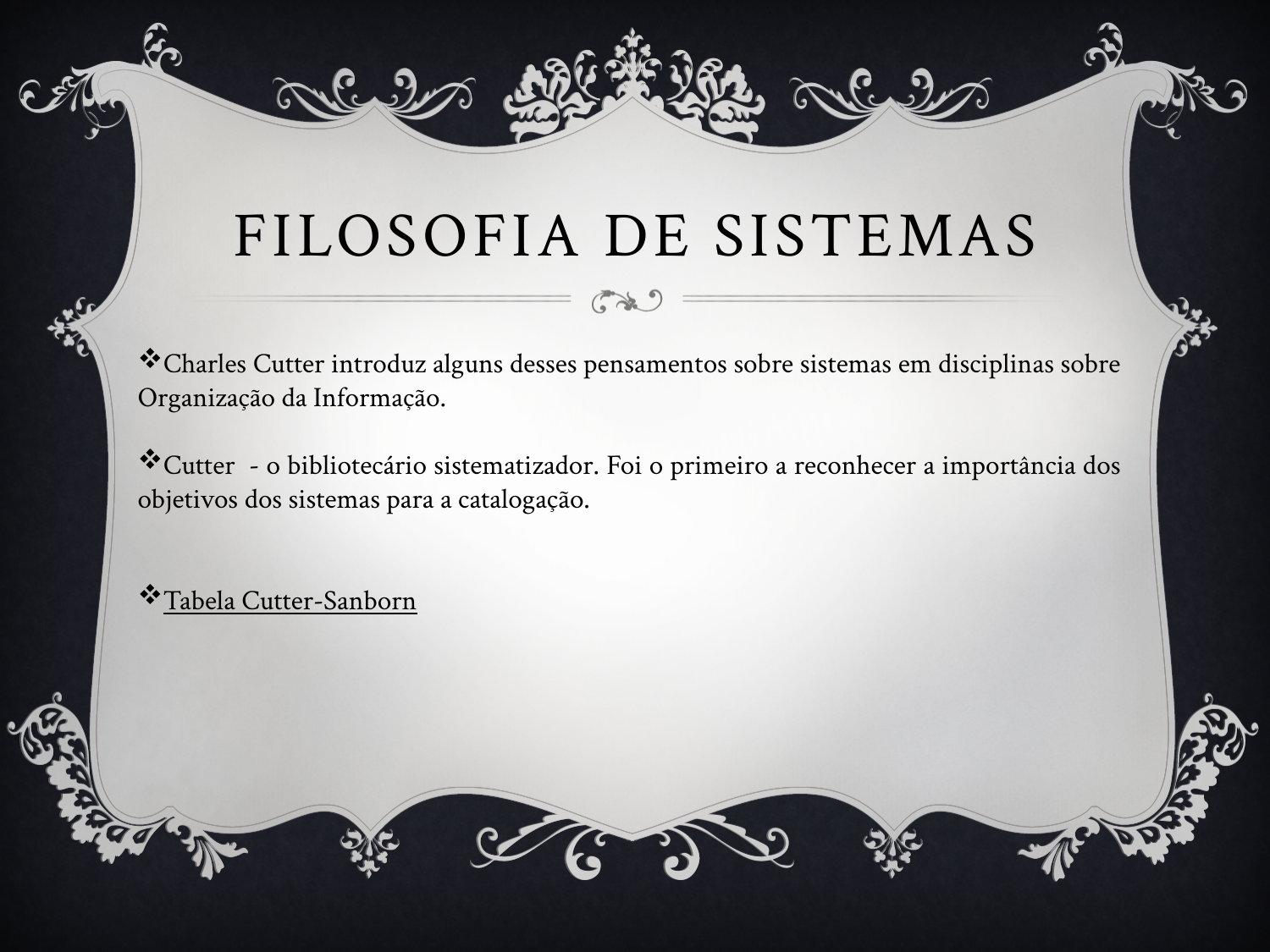

# Filosofia de sistemas
Charles Cutter introduz alguns desses pensamentos sobre sistemas em disciplinas sobre Organização da Informação.

Cutter  - o bibliotecário sistematizador. Foi o primeiro a reconhecer a importância dos objetivos dos sistemas para a catalogação.

Tabela Cutter-Sanborn